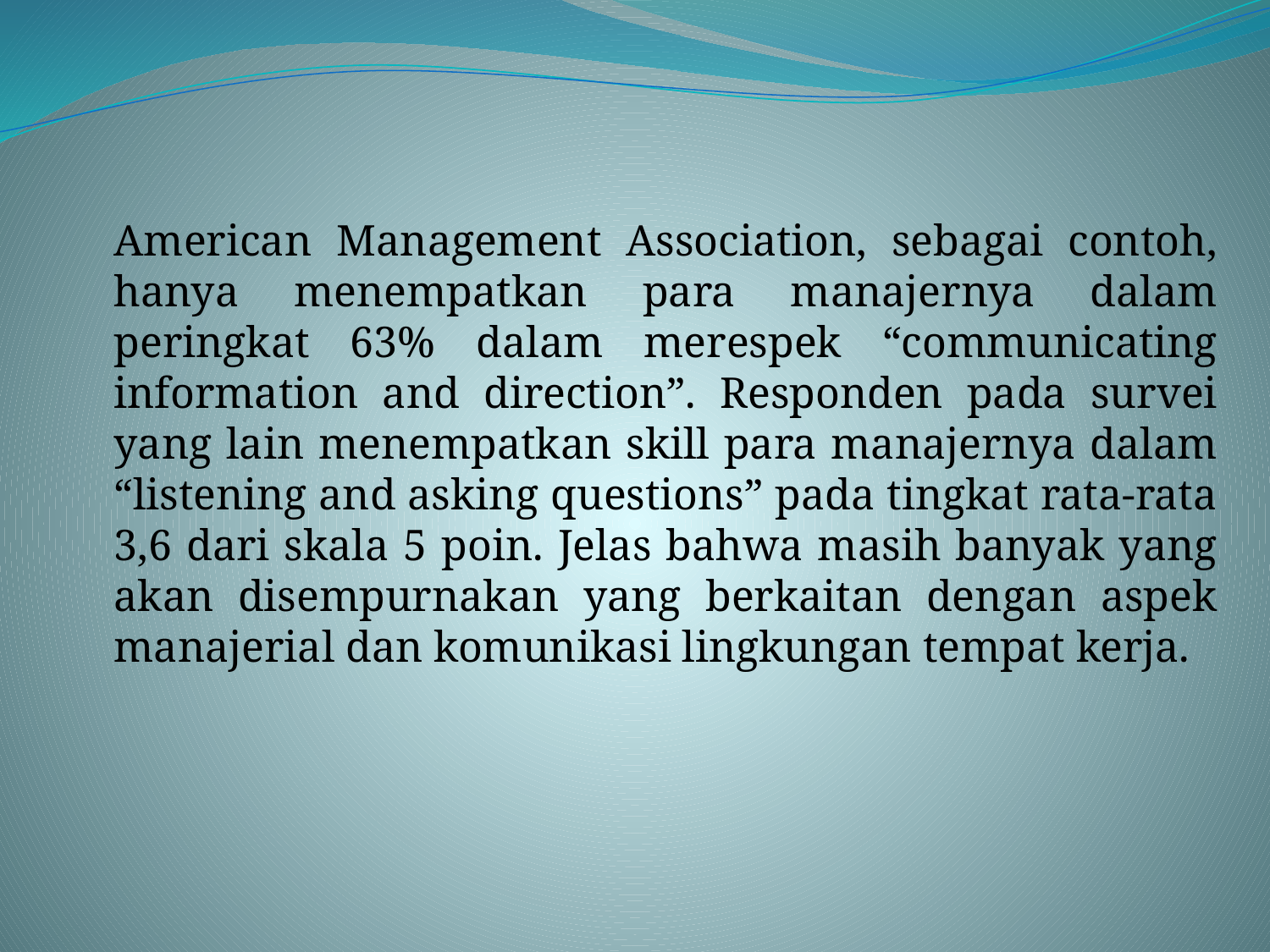

American Management Association, sebagai contoh, hanya menempatkan para manajernya dalam peringkat 63% dalam merespek “communicating information and direction”. Responden pada survei yang lain menempatkan skill para manajernya dalam “listening and asking questions” pada tingkat rata-rata 3,6 dari skala 5 poin. Jelas bahwa masih banyak yang akan disempurnakan yang berkaitan dengan aspek manajerial dan komunikasi lingkungan tempat kerja.